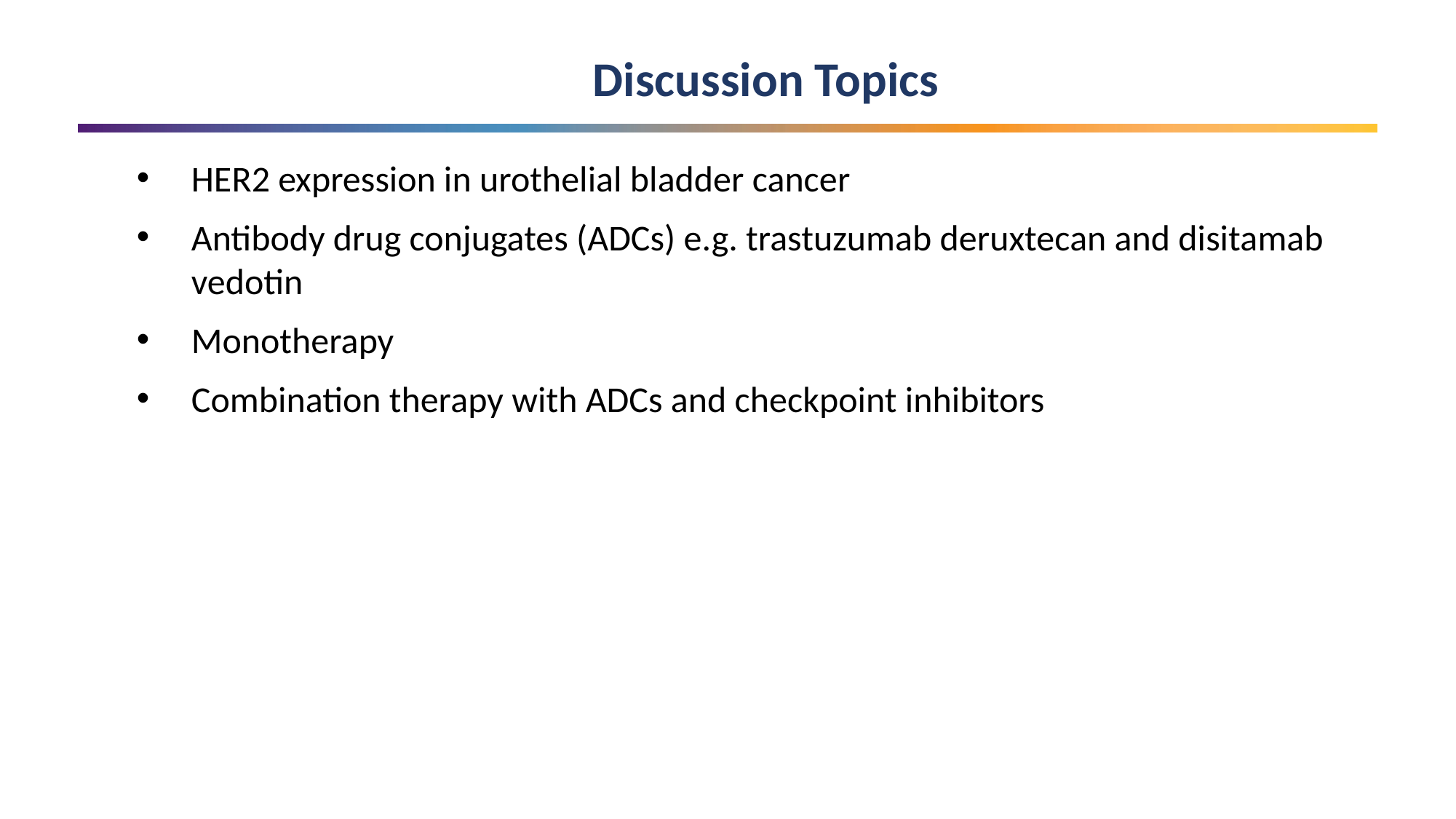

Discussion Topics
HER2 expression in urothelial bladder cancer
Antibody drug conjugates (ADCs) e.g. trastuzumab deruxtecan and disitamab vedotin
Monotherapy
Combination therapy with ADCs and checkpoint inhibitors